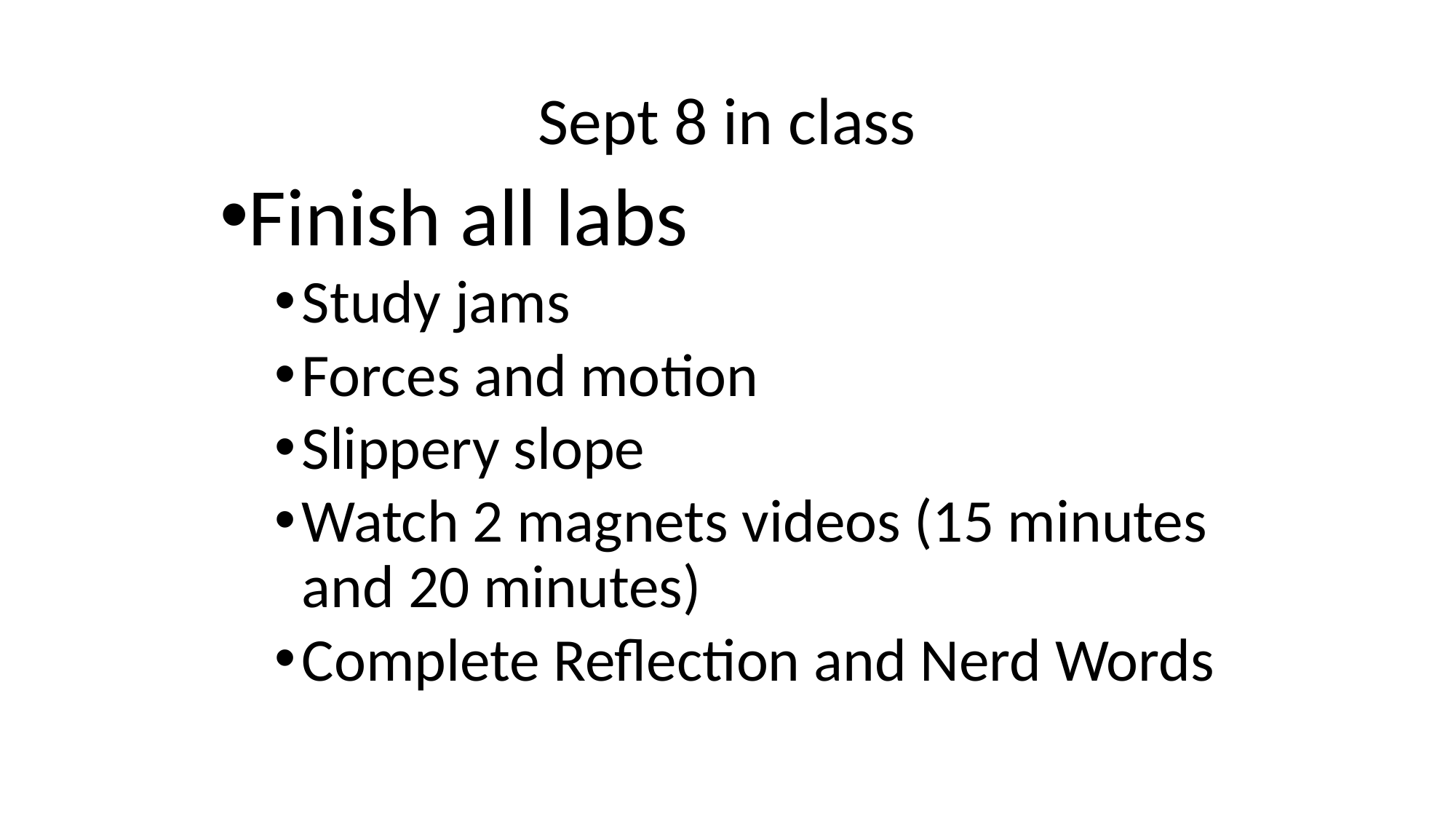

# Sept 8 in class
Finish all labs
Study jams
Forces and motion
Slippery slope
Watch 2 magnets videos (15 minutes and 20 minutes)
Complete Reflection and Nerd Words